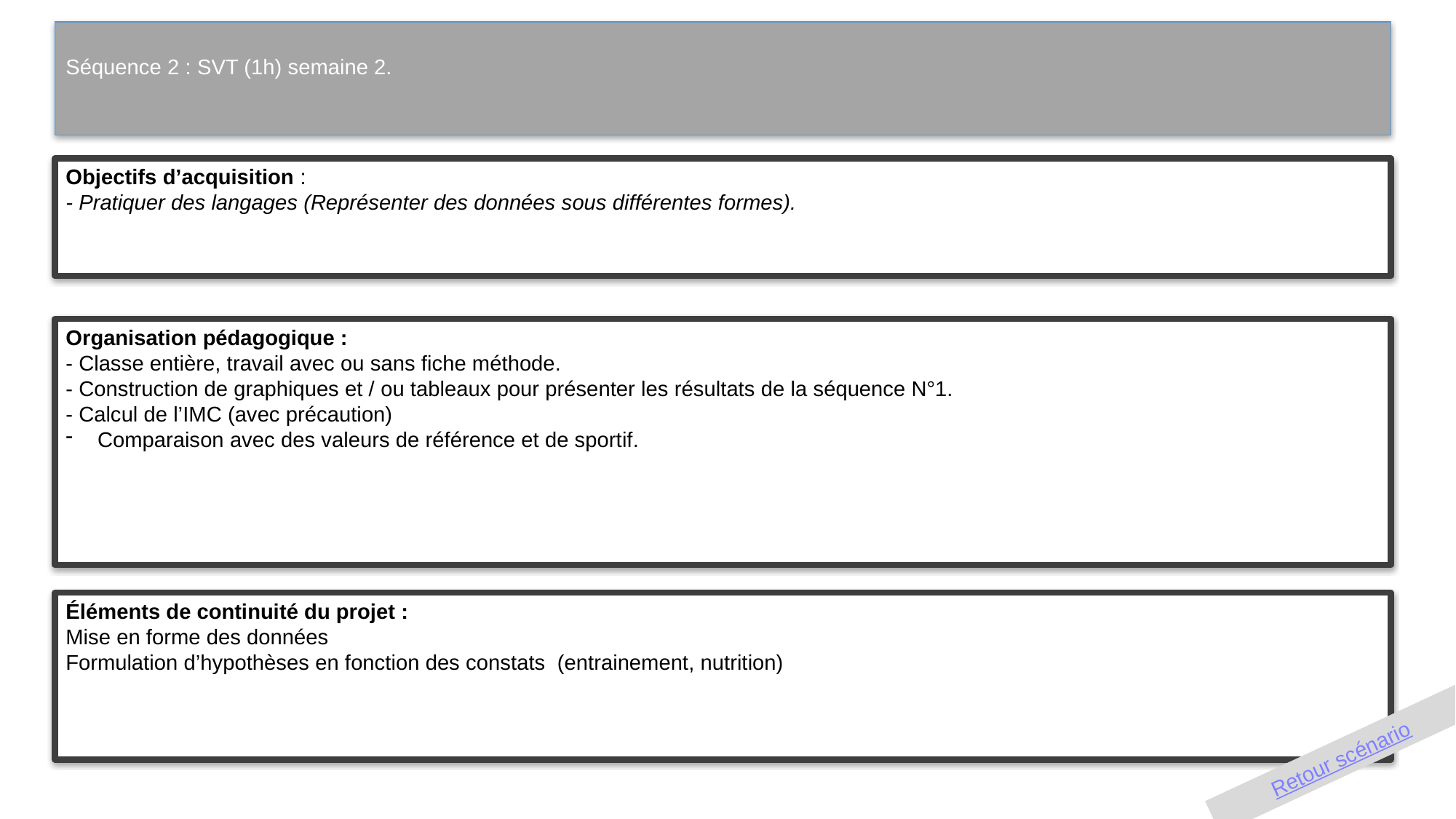

Séquence 2 : SVT (1h) semaine 2.

Objectifs d’acquisition :
- Pratiquer des langages (Représenter des données sous différentes formes).
Organisation pédagogique :
- Classe entière, travail avec ou sans fiche méthode.
- Construction de graphiques et / ou tableaux pour présenter les résultats de la séquence N°1.
- Calcul de l’IMC (avec précaution)
 Comparaison avec des valeurs de référence et de sportif.

Éléments de continuité du projet :
Mise en forme des données
Formulation d’hypothèses en fonction des constats  (entrainement, nutrition)

Retour scénario